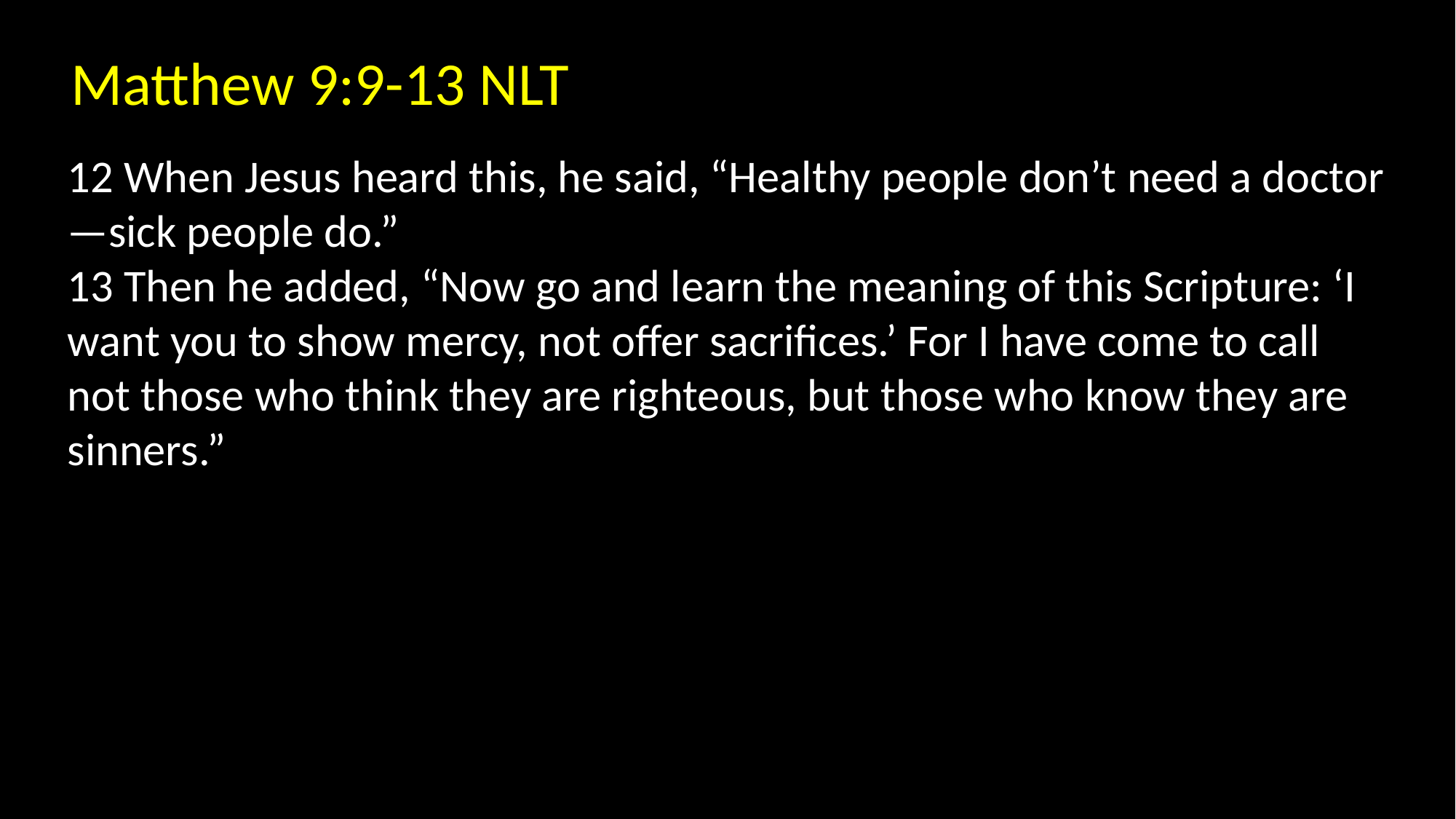

Matthew 9:9-13 NLT

12 When Jesus heard this, he said, “Healthy people don’t need a doctor—sick people do.”
13 Then he added, “Now go and learn the meaning of this Scripture: ‘I want you to show mercy, not offer sacrifices.’ For I have come to call not those who think they are righteous, but those who know they are sinners.”